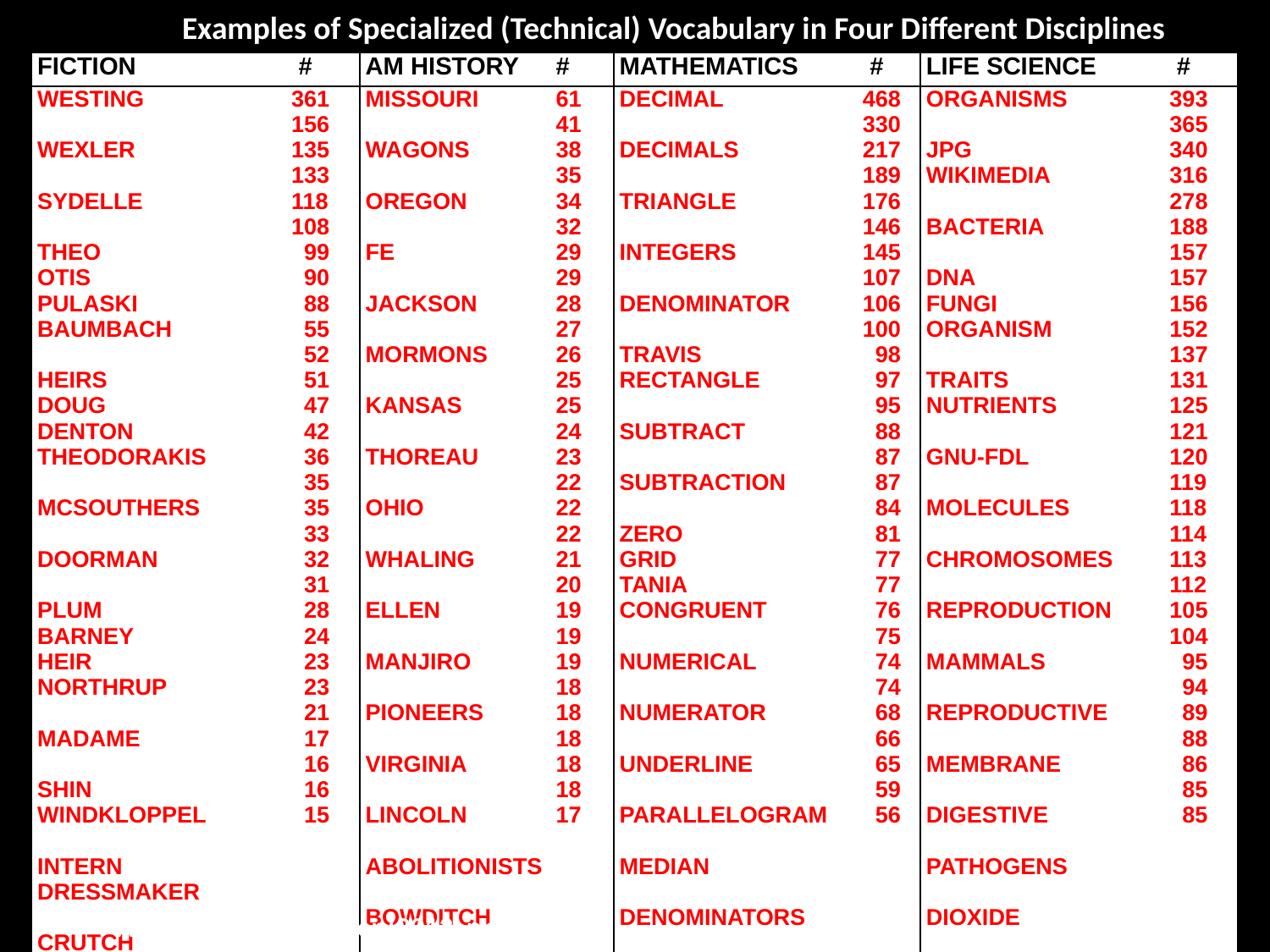

Examples of Specialized (Technical) Vocabulary in Four Different Disciplines
| FICTION | # | AM HISTORY | # | MATHEMATICS | # | LIFE SCIENCE | # |
| --- | --- | --- | --- | --- | --- | --- | --- |
| WESTING WEXLER SYDELLE THEO OTIS PULASKI BAUMBACH HEIRS DOUG DENTON THEODORAKIS MCSOUTHERS DOORMAN PLUM BARNEY HEIR NORTHRUP MADAME SHIN WINDKLOPPEL INTERN DRESSMAKER CRUTCH WINDSOR SIKES DUMB BABA BRAID ALICE | 361 156 135 133 118 108 99 90 88 55 52 51 47 42 36 35 35 33 32 31 28 24 23 23 21 17 16 16 15 | MISSOURI WAGONS OREGON FE JACKSON MORMONS KANSAS THOREAU OHIO WHALING ELLEN MANJIRO PIONEERS VIRGINIA LINCOLN ABOLITIONISTS BOWDITCH SALEM EMERSON POLK FORT NATHANIEL TELEGRAPH JEFFERSON MELVILLE OBERLIN PHILADELPHIA PONY ANDREW | 61 41 38 35 34 32 29 29 28 27 26 25 25 24 23 22 22 22 21 20 19 19 19 18 18 18 18 18 17 | DECIMAL DECIMALS TRIANGLE INTEGERS DENOMINATOR TRAVIS RECTANGLE SUBTRACT SUBTRACTION ZERO GRID TANIA CONGRUENT NUMERICAL NUMERATOR UNDERLINE PARALLELOGRAM MEDIAN DENOMINATORS ISAAC PERCENTS MARC INTEGER REAL-WORLD HOWSTUFFWORKS HUNDREDTHS PERIMETER CYLINDER LARRY | 468 330 217 189 176 146 145 107 106 100 98 97 95 88 87 87 84 81 77 77 76 75 74 74 68 66 65 59 56 | ORGANISMS JPG WIKIMEDIA BACTERIA DNA FUNGI ORGANISM TRAITS NUTRIENTS GNU-FDL MOLECULES CHROMOSOMES REPRODUCTION MAMMALS REPRODUCTIVE MEMBRANE DIGESTIVE PATHOGENS DIOXIDE CC-BY-SA PROTISTS RESPIRATORY PREY ECOSYSTEM IMMUNE CARDIOVASCULAR CHROMOSOME DARWIN PHOTOSYNTHESIS | 393 365 340 316 278 188 157 157 156 152 137 131 125 121 120 119 118 114 113 112 105 104 95 94 89 88 86 85 85 |

Adapted from Gardner (2013, pp. 72-73)